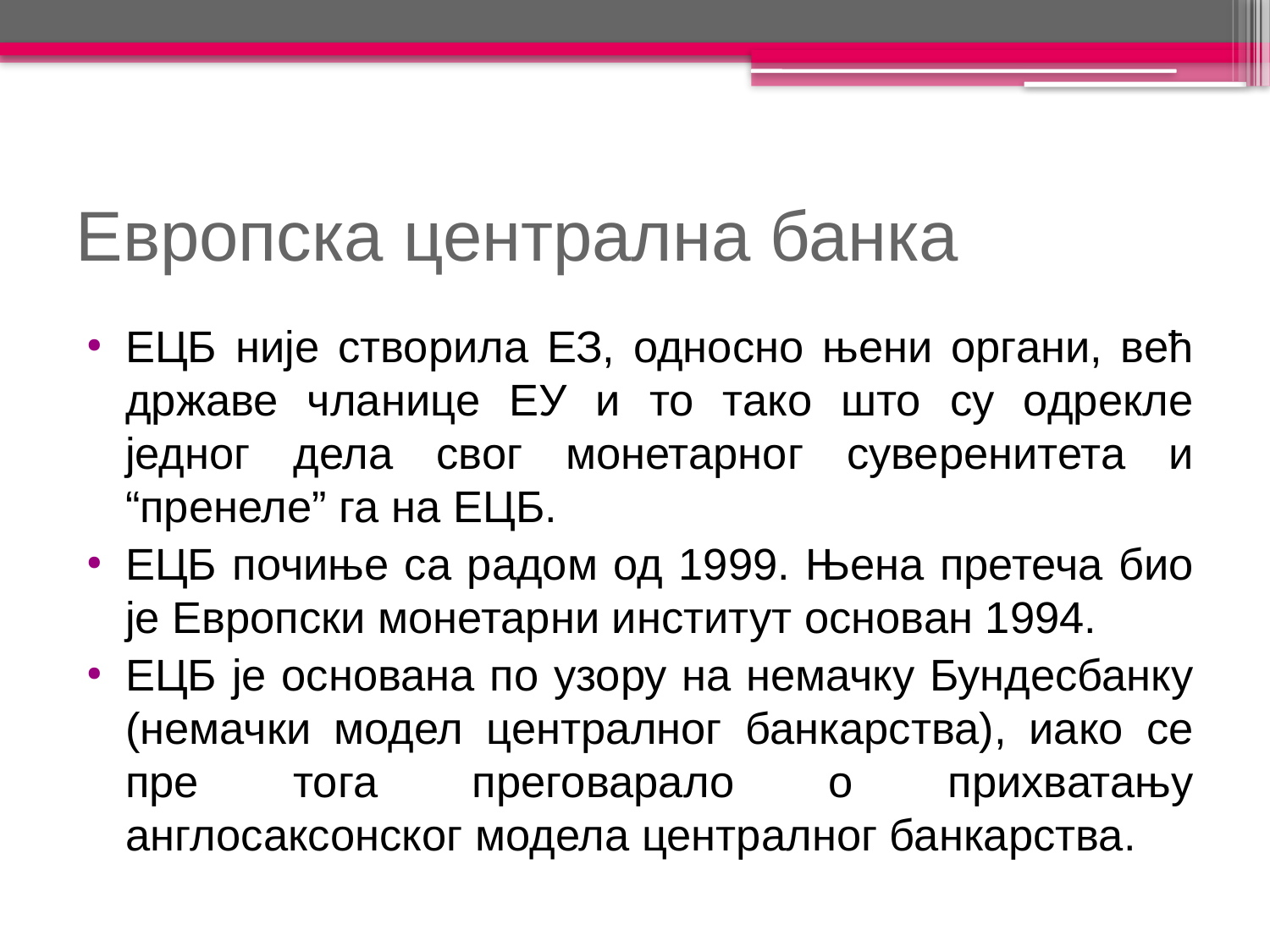

# Европска централна банка
ЕЦБ није створила ЕЗ, односно њени органи, већ државе чланице ЕУ и то тако што су одрекле једног дела свог монетарног суверенитета и “пренеле” га на ЕЦБ.
ЕЦБ почиње са радом од 1999. Њена претеча био је Европски монетарни институт основан 1994.
ЕЦБ је основана по узору на немачку Бундесбанку (немачки модел централног банкарства), иако се пре тога преговарало о прихватању англосаксонског модела централног банкарства.